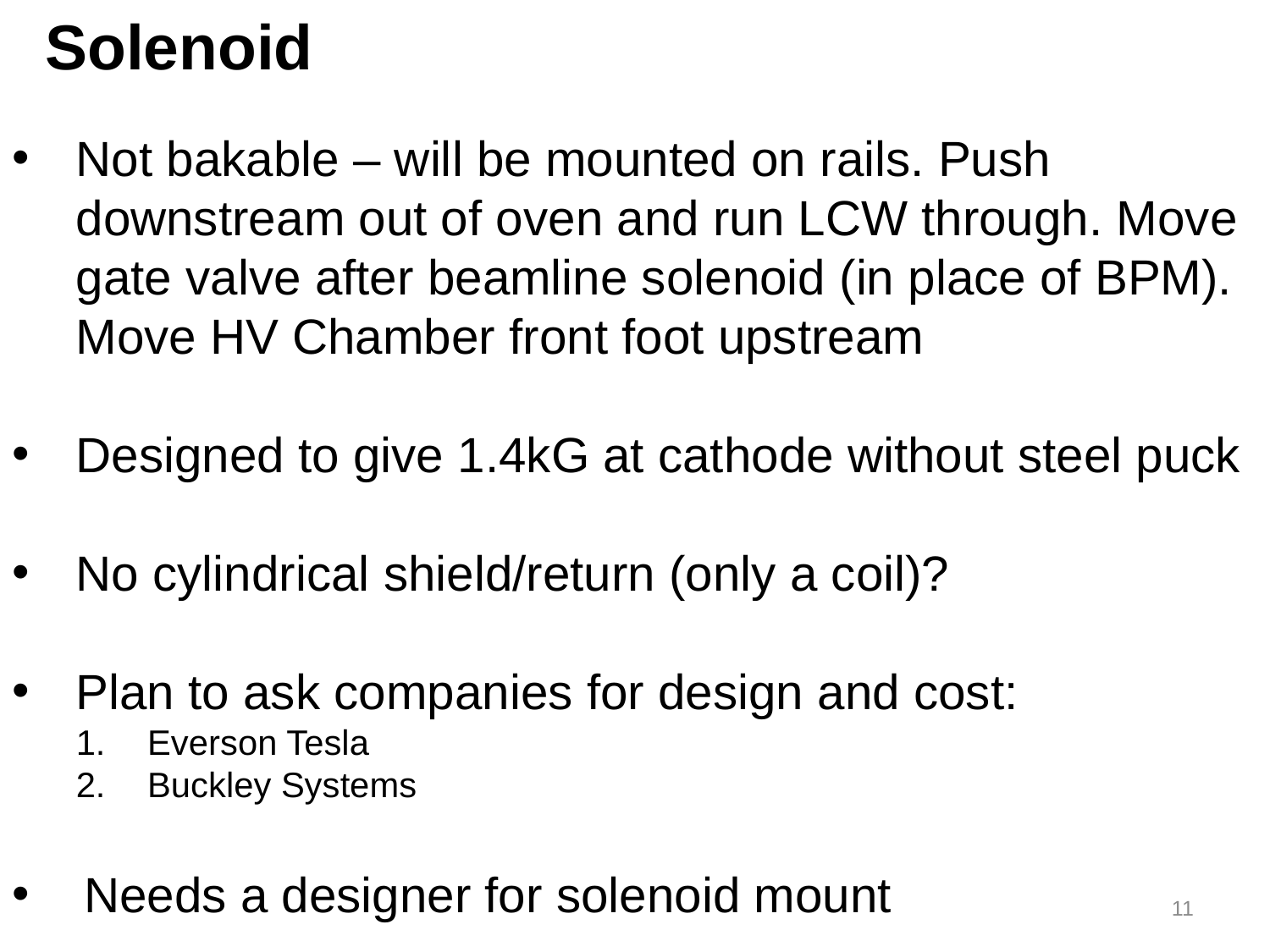

Solenoid
Not bakable – will be mounted on rails. Push downstream out of oven and run LCW through. Move gate valve after beamline solenoid (in place of BPM). Move HV Chamber front foot upstream

Designed to give 1.4kG at cathode without steel puck

No cylindrical shield/return (only a coil)?

Plan to ask companies for design and cost:
Everson Tesla
Buckley Systems

Needs a designer for solenoid mount
11